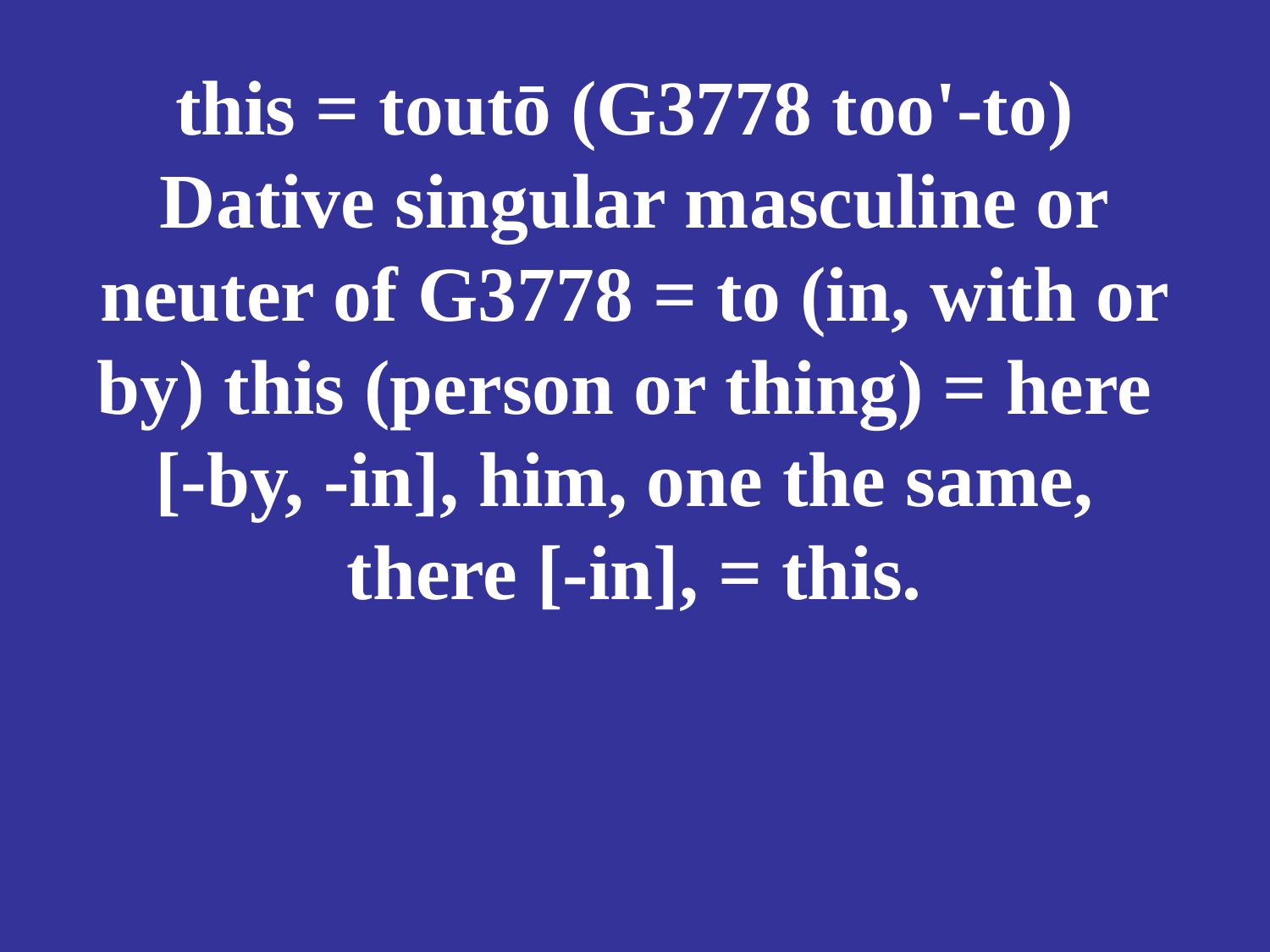

# this = toutō (G3778 too'-to) Dative singular masculine or neuter of G3778 = to (in, with or by) this (person or thing) = here [-by, -in], him, one the same, there [-in], = this.